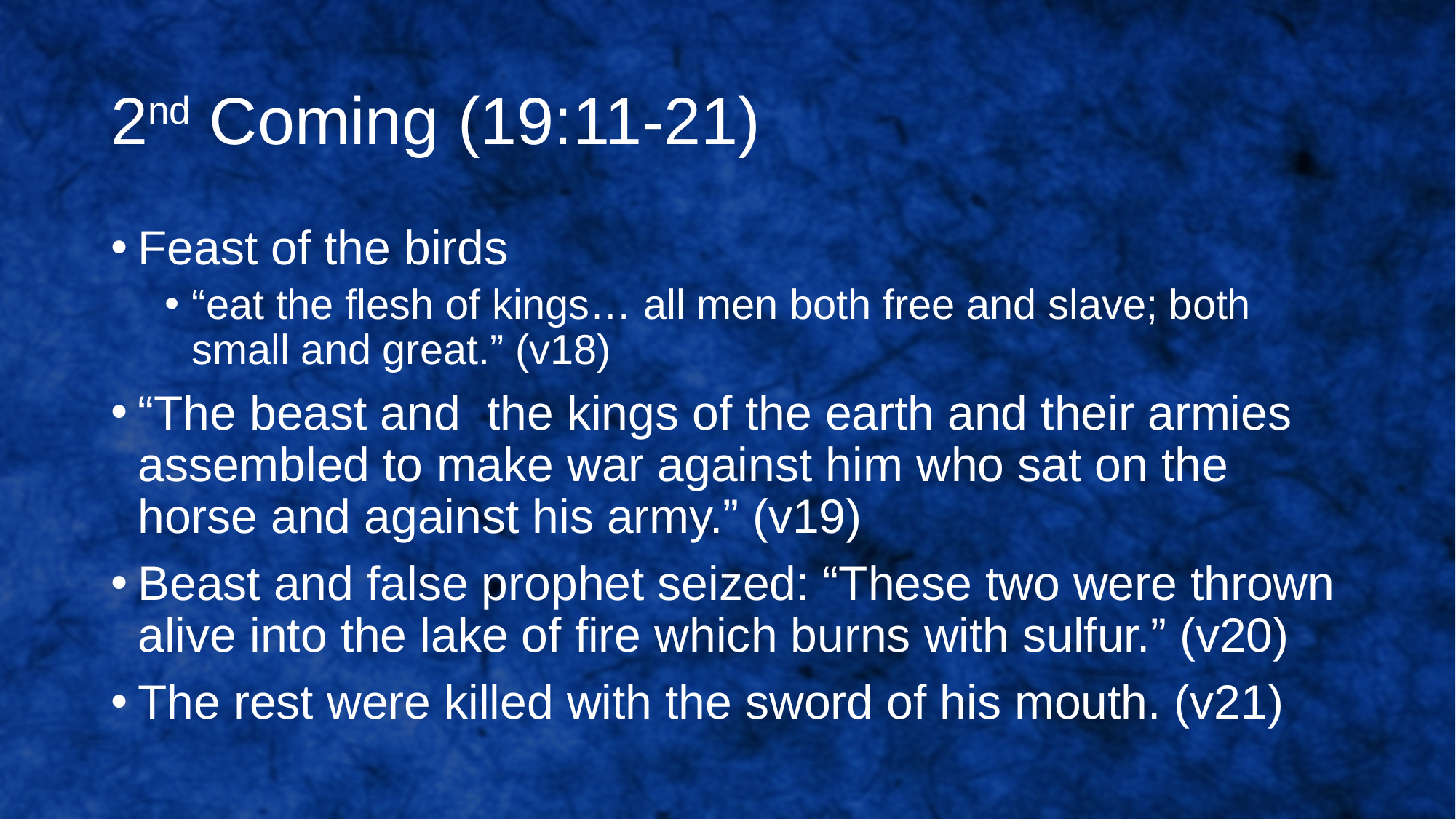

# 2nd Coming (19:11-21)
Feast of the birds
“eat the flesh of kings… all men both free and slave; both small and great.” (v18)
“The beast and  the kings of the earth and their armies assembled to make war against him who sat on the horse and against his army.” (v19)
Beast and false prophet seized: “These two were thrown alive into the lake of fire which burns with sulfur.” (v20)
The rest were killed with the sword of his mouth. (v21)